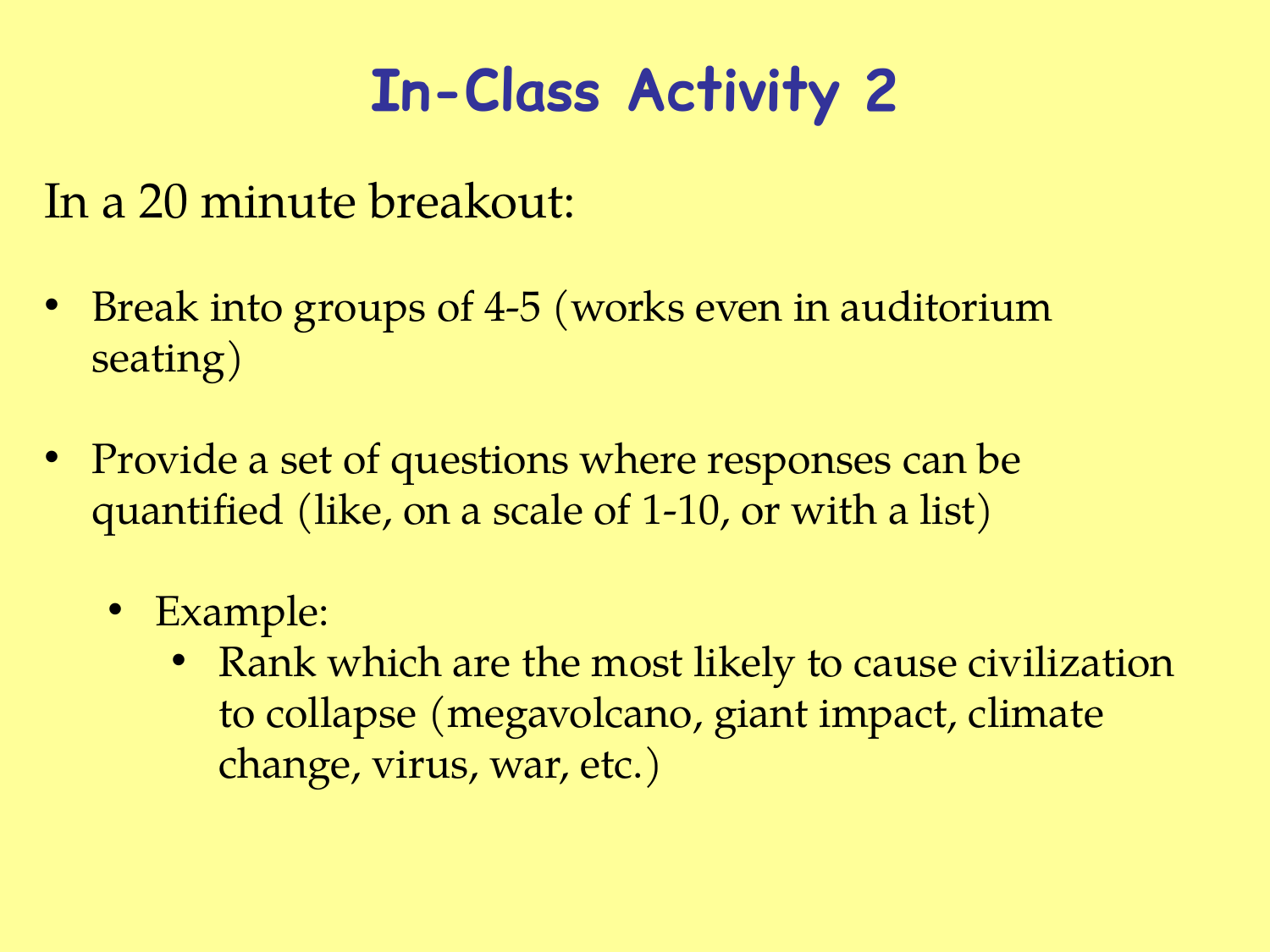

In-Class Activity 2
In a 20 minute breakout:

Break into groups of 4-5 (works even in auditorium seating)

Provide a set of questions where responses can be quantified (like, on a scale of 1-10, or with a list)

Example:
Rank which are the most likely to cause civilization to collapse (megavolcano, giant impact, climate change, virus, war, etc.)